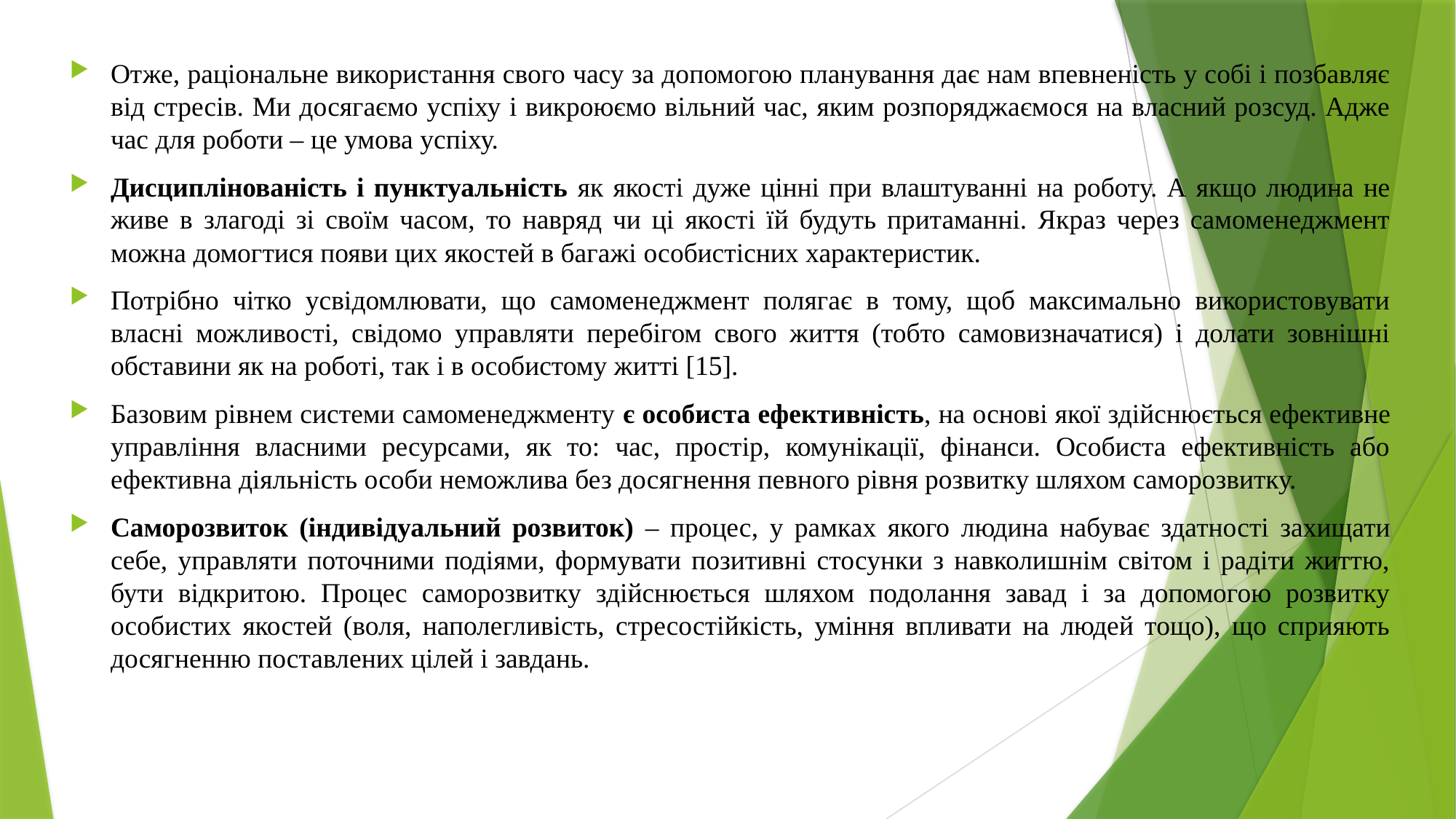

Отже, раціональне використання свого часу за допомогою планування дає нам впевненість у собі і позбавляє від стресів. Ми досягаємо успіху і викроюємо вільний час, яким розпоряджаємося на власний розсуд. Адже час для роботи – це умова успіху.
Дисциплінованість і пунктуальність як якості дуже цінні при влаштуванні на роботу. А якщо людина не живе в злагоді зі своїм часом, то навряд чи ці якості їй будуть притаманні. Якраз через самоменеджмент можна домогтися появи цих якостей в багажі особистісних характеристик.
Потрібно чітко усвідомлювати, що самоменеджмент полягає в тому, щоб максимально використовувати власні можливості, свідомо управляти перебігом свого життя (тобто самовизначатися) і долати зовнішні обставини як на роботі, так і в особистому житті [15].
Базовим рівнем системи самоменеджменту є особиста ефективність, на основі якої здійснюється ефективне управління власними ресурсами, як то: час, простір, комунікації, фінанси. Особиста ефективність або ефективна діяльність особи неможлива без досягнення певного рівня розвитку шляхом саморозвитку.
Саморозвиток (індивідуальний розвиток) – процес, у рамках якого людина набуває здатності захищати себе, управляти поточними подіями, формувати позитивні стосунки з навколишнім світом і радіти життю, бути відкритою. Процес саморозвитку здійснюється шляхом подолання завад і за допомогою розвитку особистих якостей (воля, наполегливість, стресостійкість, уміння впливати на людей тощо), що сприяють досягненню поставлених цілей і завдань.